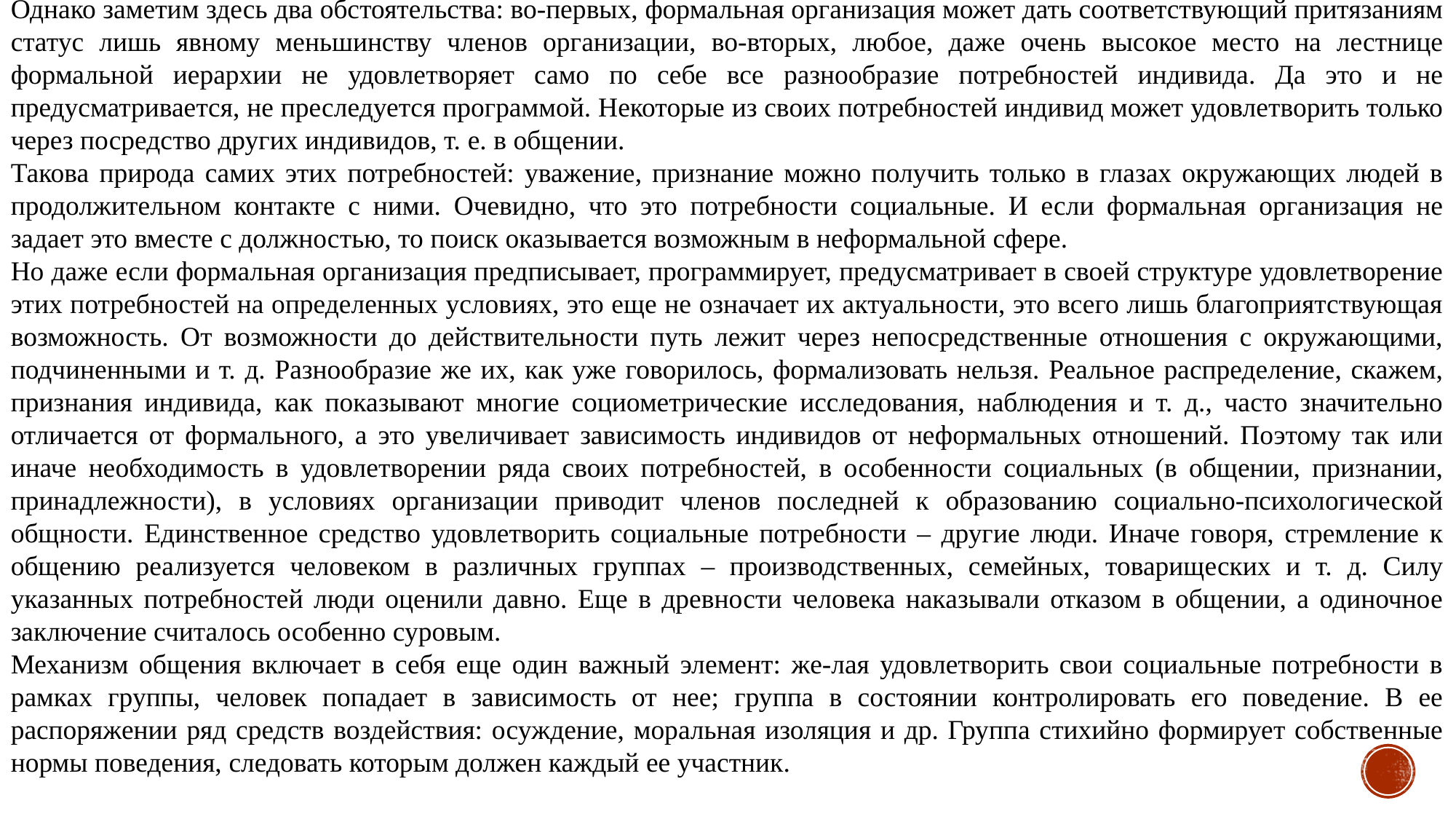

Однако заметим здесь два обстоятельства: во-первых, формальная организация может дать соответствующий притязаниям статус лишь явному меньшинству членов организации, во-вторых, любое, даже очень высокое место на лестнице формальной иерархии не удовлетворяет само по себе все разнообразие потребностей индивида. Да это и не предусматривается, не преследуется программой. Некоторые из своих потребностей индивид может удовлетворить только через посредство других индивидов, т. е. в общении.
Такова природа самих этих потребностей: уважение, признание можно получить только в глазах окружающих людей в продолжительном контакте с ними. Очевидно, что это потребности социальные. И если формальная организация не задает это вместе с должностью, то поиск оказывается возможным в неформальной сфере.
Но даже если формальная организация предписывает, программирует, предусматривает в своей структуре удовлетворение этих потребностей на определенных условиях, это еще не означает их актуальности, это всего лишь благоприятствующая возможность. От возможности до действительности путь лежит через непосредственные отношения с окружающими, подчиненными и т. д. Разнообразие же их, как уже говорилось, формализовать нельзя. Реальное распределение, скажем, признания индивида, как показывают многие социометрические исследования, наблюдения и т. д., часто значительно отличается от формального, а это увеличивает зависимость индивидов от неформальных отношений. Поэтому так или иначе необходимость в удовлетворении ряда своих потребностей, в особенности социальных (в общении, признании, принадлежности), в условиях организации приводит членов последней к образованию социально-психологической общности. Единственное средство удовлетворить социальные потребности – другие люди. Иначе говоря, стремление к общению реализуется человеком в различных группах – производственных, семейных, товарищеских и т. д. Силу указанных потребностей люди оценили давно. Еще в древности человека наказывали отказом в общении, а одиночное заключение считалось особенно суровым.
Механизм общения включает в себя еще один важный элемент: же-лая удовлетворить свои социальные потребности в рамках группы, человек попадает в зависимость от нее; группа в состоянии контролировать его поведение. В ее распоряжении ряд средств воздействия: осуждение, моральная изоляция и др. Группа стихийно формирует собственные нормы поведения, следовать которым должен каждый ее участник.